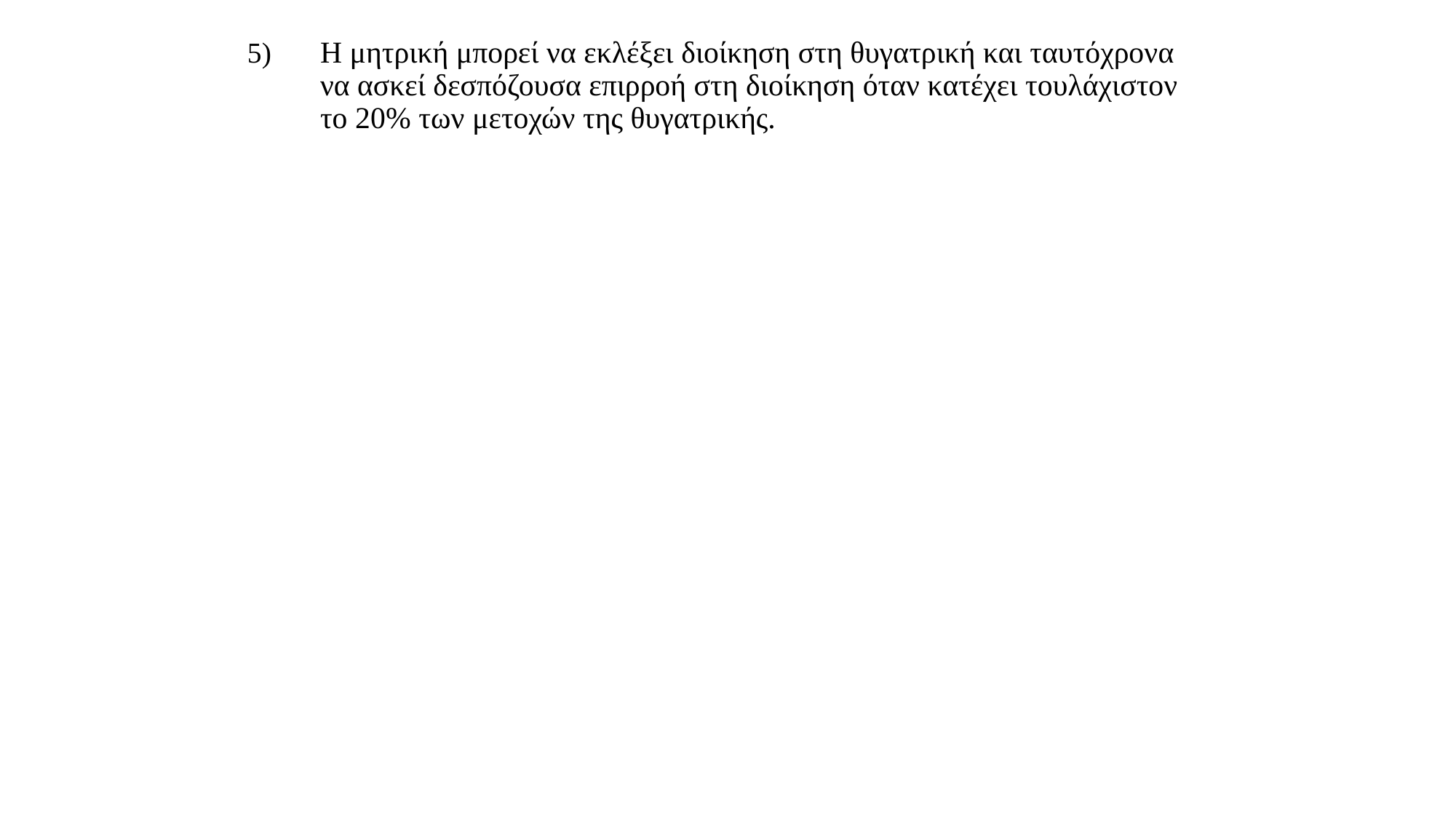

Η μητρική μπορεί να εκλέξει διοίκηση στη θυγατρική και ταυτόχρονα να ασκεί δεσπόζουσα επιρροή στη διοίκηση όταν κατέχει τουλάχιστον το 20% των μετοχών της θυγατρικής.